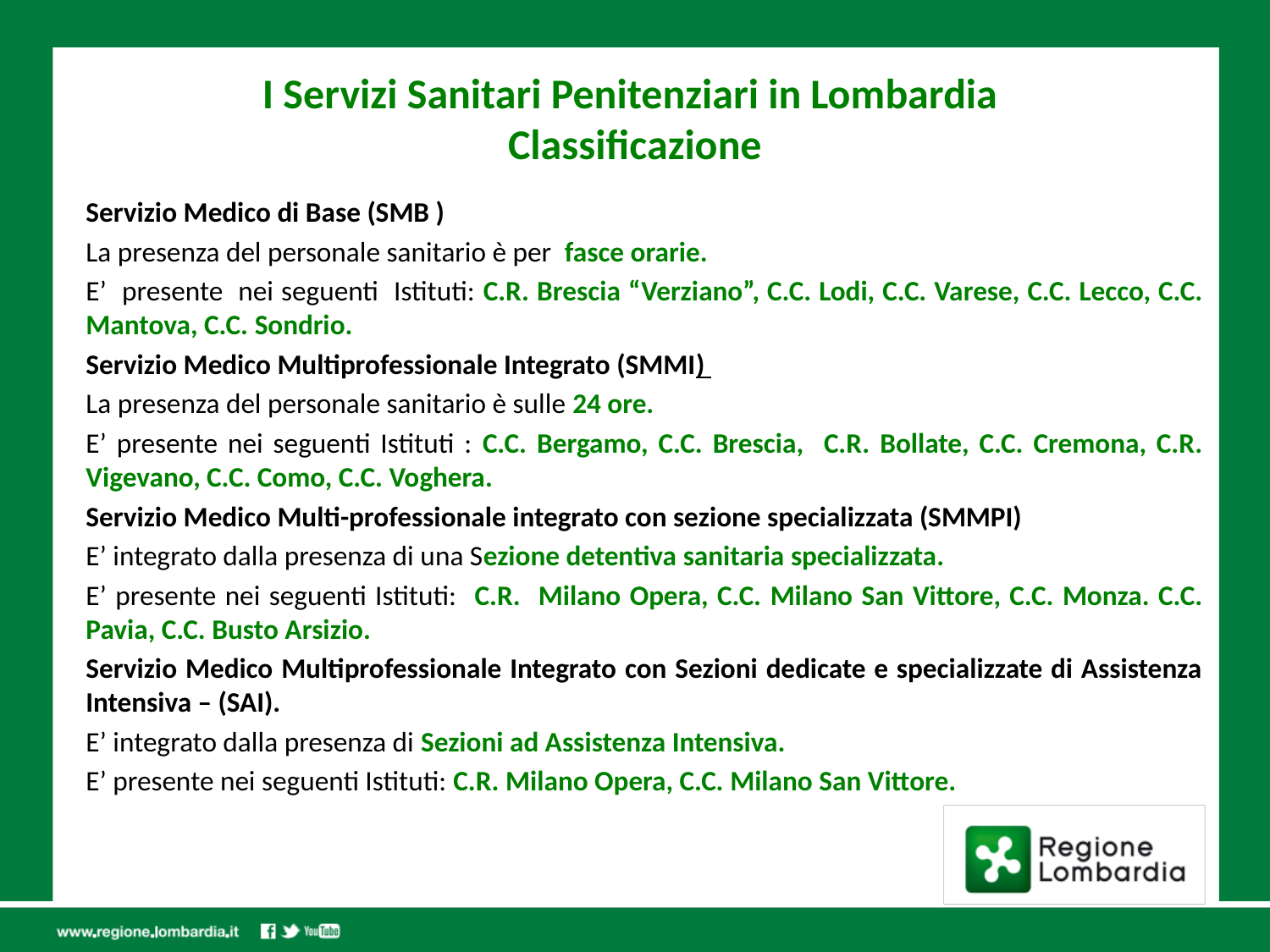

# I Servizi Sanitari Penitenziari in Lombardia Classificazione
Servizio Medico di Base (SMB )
La presenza del personale sanitario è per  fasce orarie.
E’  presente  nei seguenti  Istituti: C.R. Brescia “Verziano”, C.C. Lodi, C.C. Varese, C.C. Lecco, C.C. Mantova, C.C. Sondrio.
Servizio Medico Multiprofessionale Integrato (SMMI)
La presenza del personale sanitario è sulle 24 ore.
E’ presente nei seguenti Istituti : C.C. Bergamo, C.C. Brescia,  C.R. Bollate, C.C. Cremona, C.R. Vigevano, C.C. Como, C.C. Voghera.
Servizio Medico Multi-professionale integrato con sezione specializzata (SMMPI)
E’ integrato dalla presenza di una Sezione detentiva sanitaria specializzata.
E’ presente nei seguenti Istituti:  C.R.  Milano Opera, C.C. Milano San Vittore, C.C. Monza. C.C. Pavia, C.C. Busto Arsizio.
Servizio Medico Multiprofessionale Integrato con Sezioni dedicate e specializzate di Assistenza Intensiva – (SAI).
E’ integrato dalla presenza di Sezioni ad Assistenza Intensiva.
E’ presente nei seguenti Istituti: C.R. Milano Opera, C.C. Milano San Vittore.